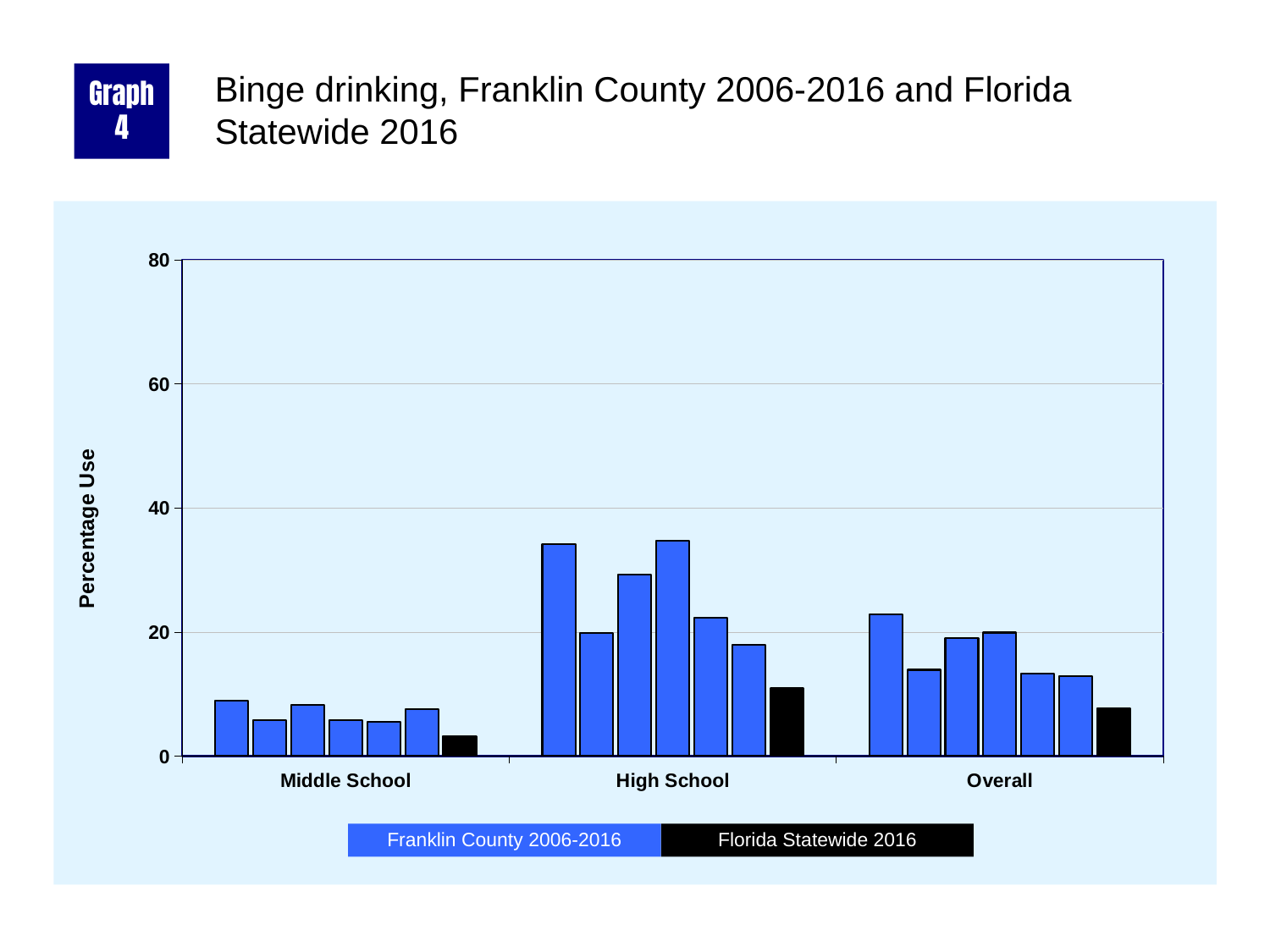

Graph 4
Binge drinking, Franklin County 2006-2016 and Florida Statewide 2016

### Chart

| Category | County 2006 | County 2008 | County 2010 | County 2012 | County 2014 | County 2016 | Florida 2016 |
|---|---|---|---|---|---|---|---|
| Middle School | 8.9 | 5.8 | 8.3 | 5.8 | 5.5 | 7.6 | 3.2 |
| High School | 34.1 | 19.8 | 29.3 | 34.7 | 22.3 | 17.9 | 10.9 |
| Overall | 22.9 | 13.9 | 19.0 | 19.9 | 13.3 | 12.9 | 7.7 |
Florida Statewide 2016
Franklin County 2006-2016